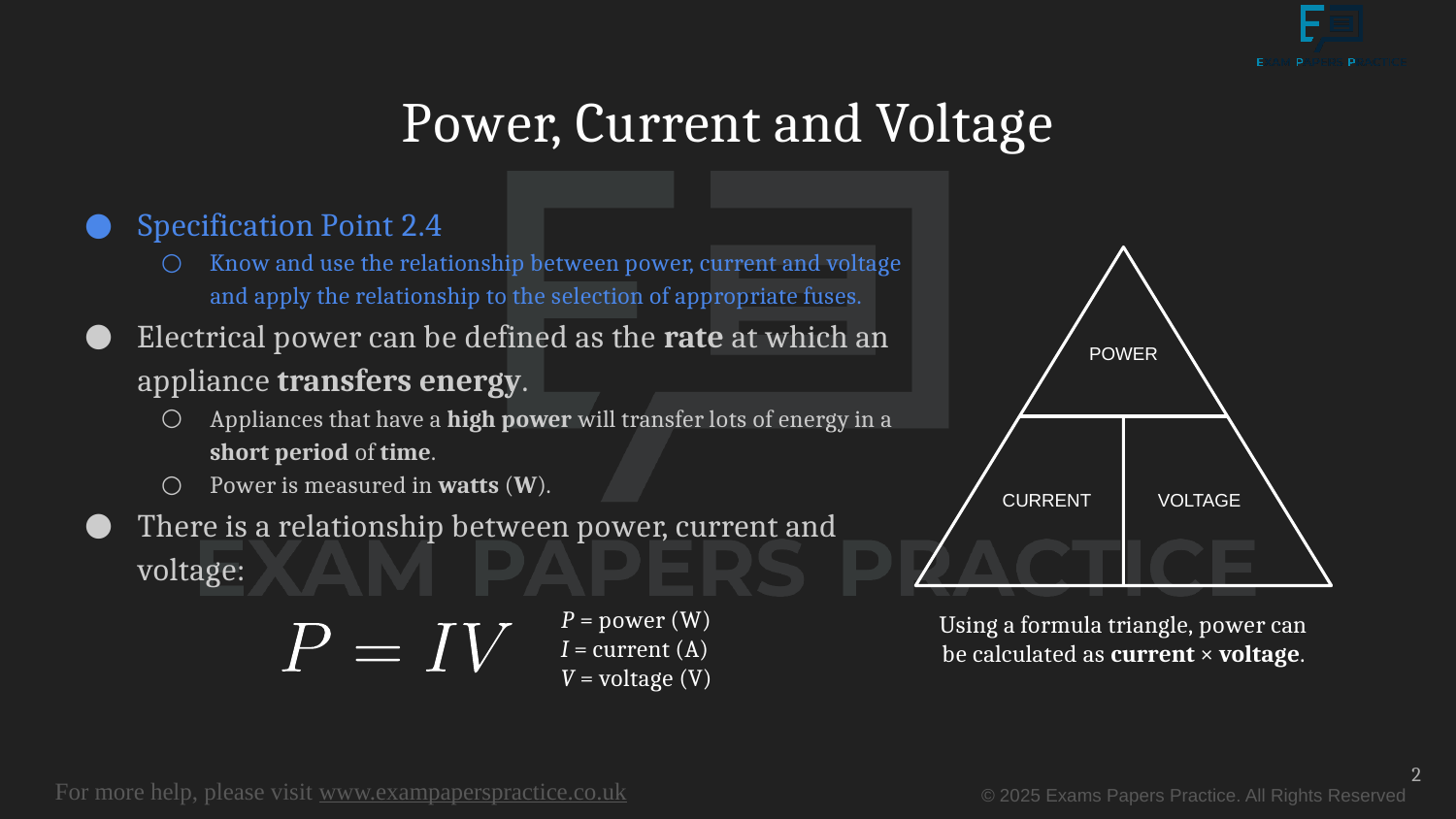

# Power, Current and Voltage
Specification Point 2.4
Know and use the relationship between power, current and voltage and apply the relationship to the selection of appropriate fuses.
Electrical power can be defined as the rate at which an appliance transfers energy.
Appliances that have a high power will transfer lots of energy in a short period of time.
Power is measured in watts (W).
There is a relationship between power, current and voltage:

POWER
CURRENT
VOLTAGE
Using a formula triangle, power can be calculated as current × voltage.
P = power (W)
I = current (A)
V = voltage (V)

2